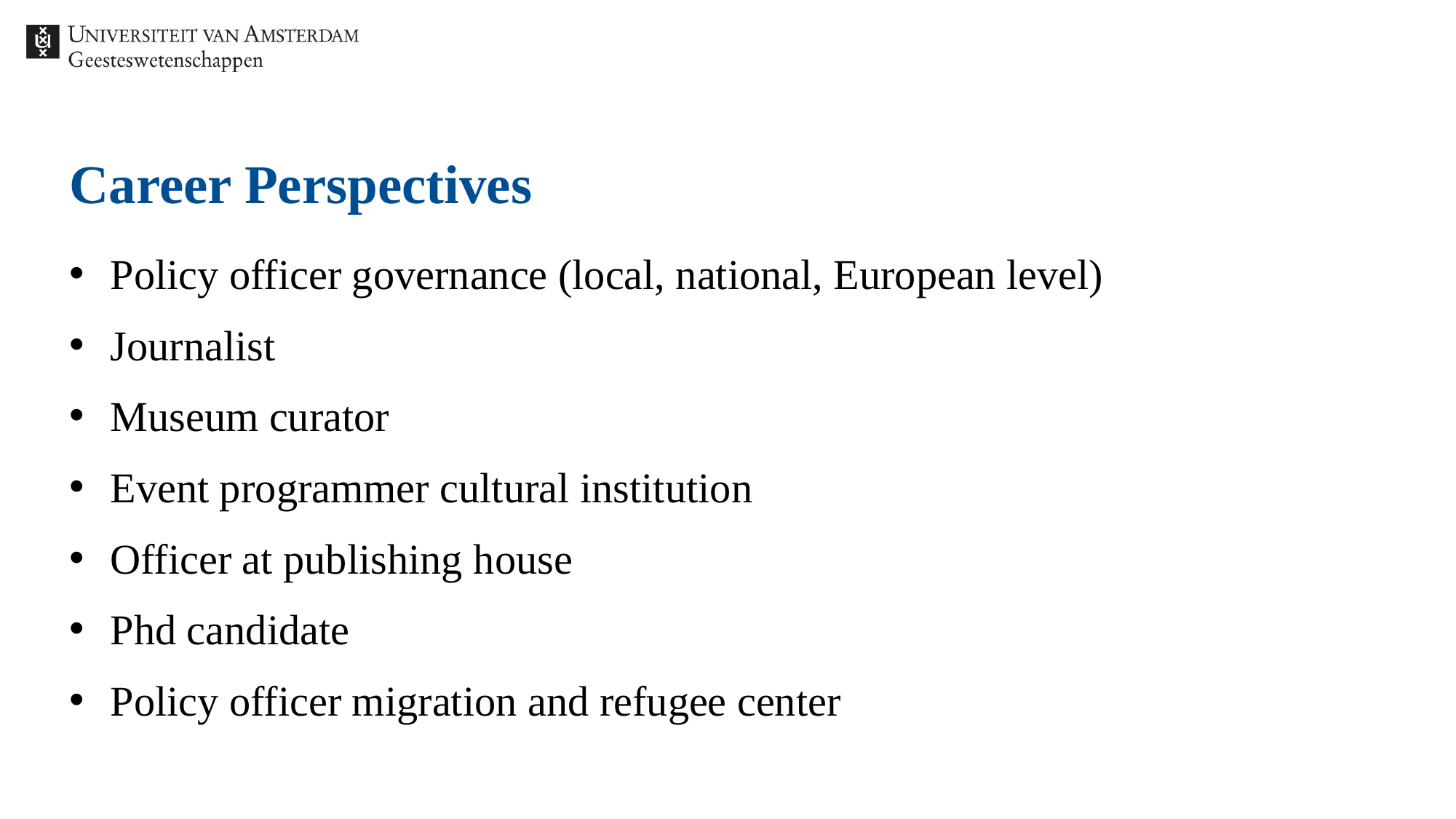

# Career Perspectives
Policy officer governance (local, national, European level)
Journalist
Museum curator
Event programmer cultural institution
Officer at publishing house
Phd candidate
Policy officer migration and refugee center